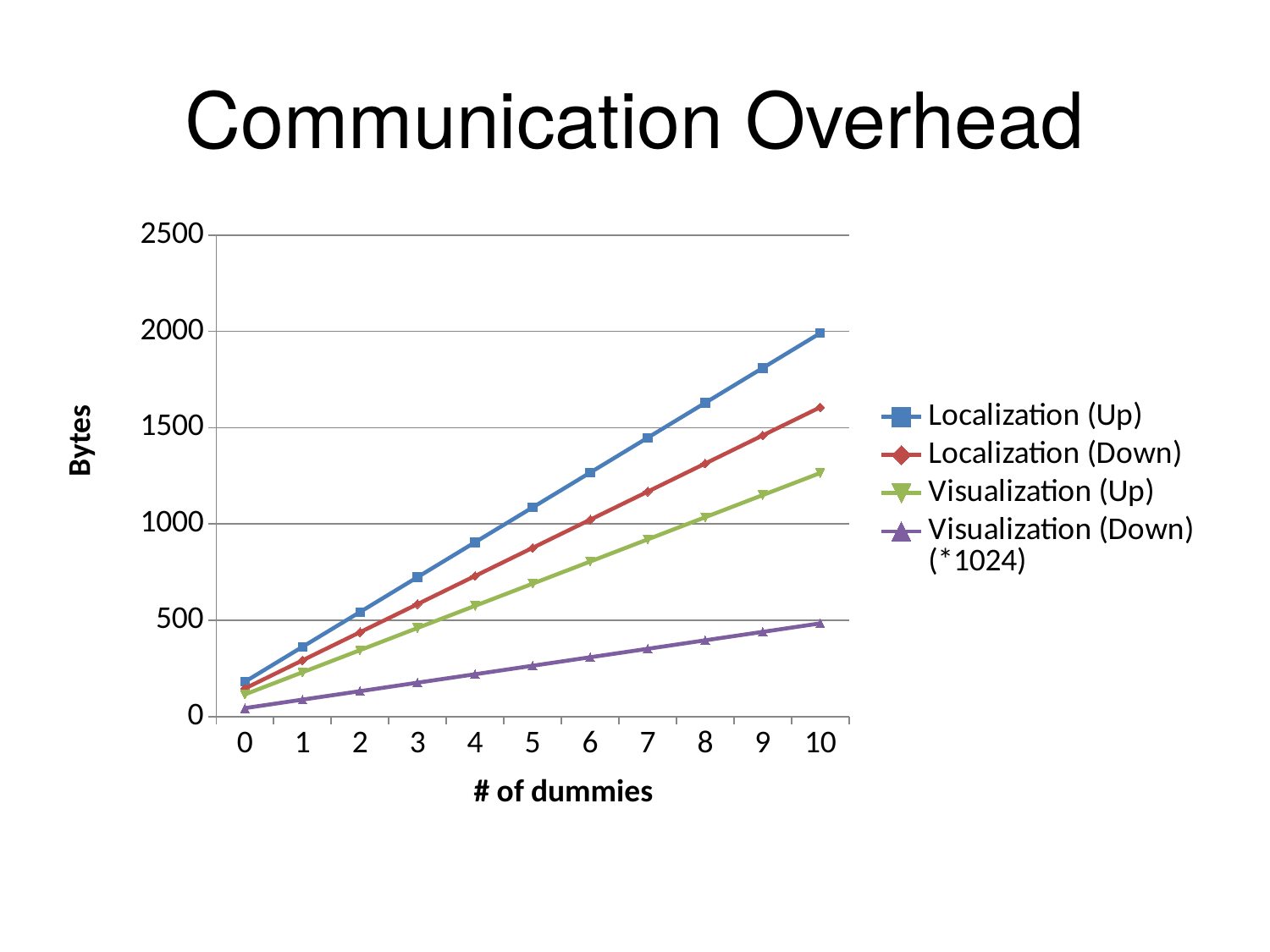

Communication Overhead

### Chart

| Category | Localization (Up) | Localization (Down) | Visualization (Up) | Visualization (Down) (*1024) |
|---|---|---|---|---|
| 0.0 | 181.0 | 146.0 | 115.0 | 44.0 |
| 1.0 | 362.0 | 292.0 | 230.0 | 88.0 |
| 2.0 | 543.0 | 438.0 | 345.0 | 132.0 |
| 3.0 | 724.0 | 584.0 | 460.0 | 176.0 |
| 4.0 | 905.0 | 730.0 | 575.0 | 220.0 |
| 5.0 | 1086.0 | 876.0 | 690.0 | 264.0 |
| 6.0 | 1267.0 | 1022.0 | 805.0 | 308.0 |
| 7.0 | 1448.0 | 1168.0 | 920.0 | 352.0 |
| 8.0 | 1629.0 | 1314.0 | 1035.0 | 396.0 |
| 9.0 | 1810.0 | 1460.0 | 1150.0 | 440.0 |
| 10.0 | 1991.0 | 1606.0 | 1265.0 | 484.0 |
Bytes
# of dummies